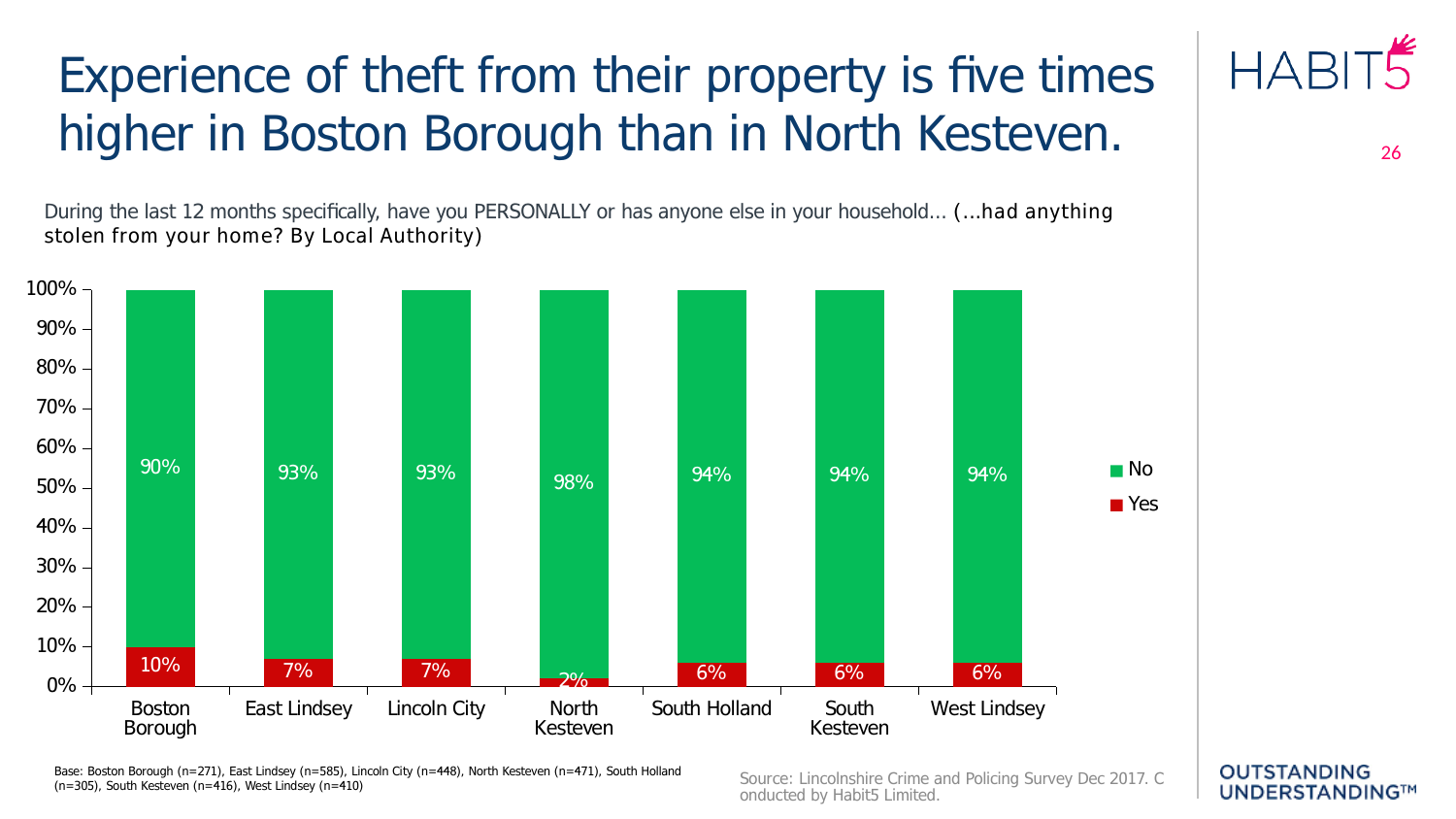

Experience of theft from their property is five times higher in Boston Borough than in North Kesteven.
26
During the last 12 months specifically, have you PERSONALLY or has anyone else in your household... (...had anything stolen from your home? By Local Authority)

### Chart

| Category | Yes | No |
|---|---|---|
| Boston Borough | 0.1 | 0.9 |
| East Lindsey | 0.07 | 0.93 |
| Lincoln City | 0.07 | 0.93 |
| North Kesteven | 0.02 | 0.98 |
| South Holland | 0.06 | 0.94 |
| South Kesteven | 0.06 | 0.94 |
| West Lindsey | 0.06 | 0.94 |
Source: Lincolnshire Crime and Policing Survey Dec 2017. Conducted by Habit5 Limited.
Base: Boston Borough (n=271), East Lindsey (n=585), Lincoln City (n=448), North Kesteven (n=471), South Holland (n=305), South Kesteven (n=416), West Lindsey (n=410)